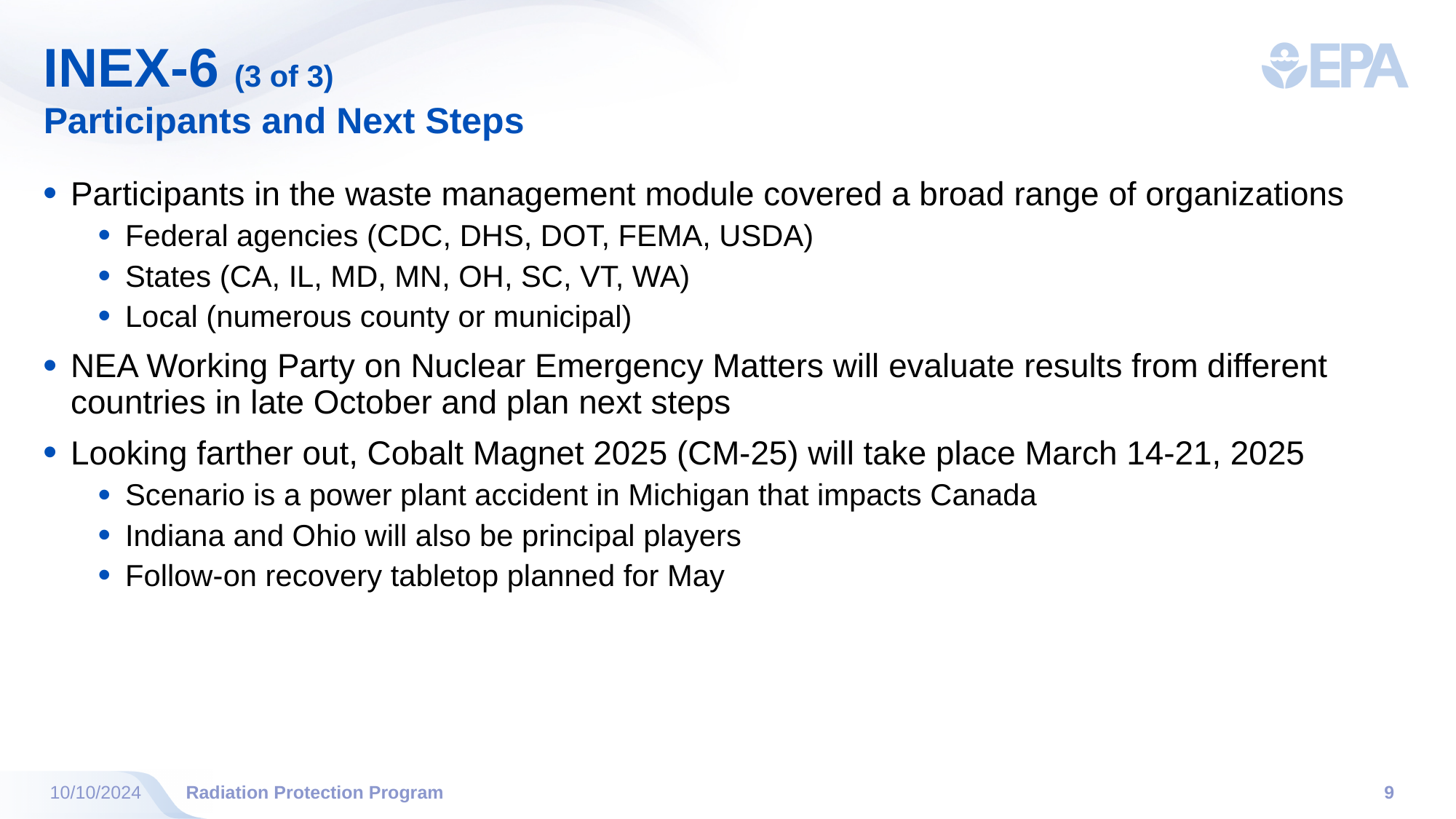

# INEX-6 (3 of 3)
Participants and Next Steps
Participants in the waste management module covered a broad range of organizations
Federal agencies (CDC, DHS, DOT, FEMA, USDA)
States (CA, IL, MD, MN, OH, SC, VT, WA)
Local (numerous county or municipal)
NEA Working Party on Nuclear Emergency Matters will evaluate results from different countries in late October and plan next steps
Looking farther out, Cobalt Magnet 2025 (CM-25) will take place March 14-21, 2025
Scenario is a power plant accident in Michigan that impacts Canada
Indiana and Ohio will also be principal players
Follow-on recovery tabletop planned for May
10/10/2024
Radiation Protection Program
9